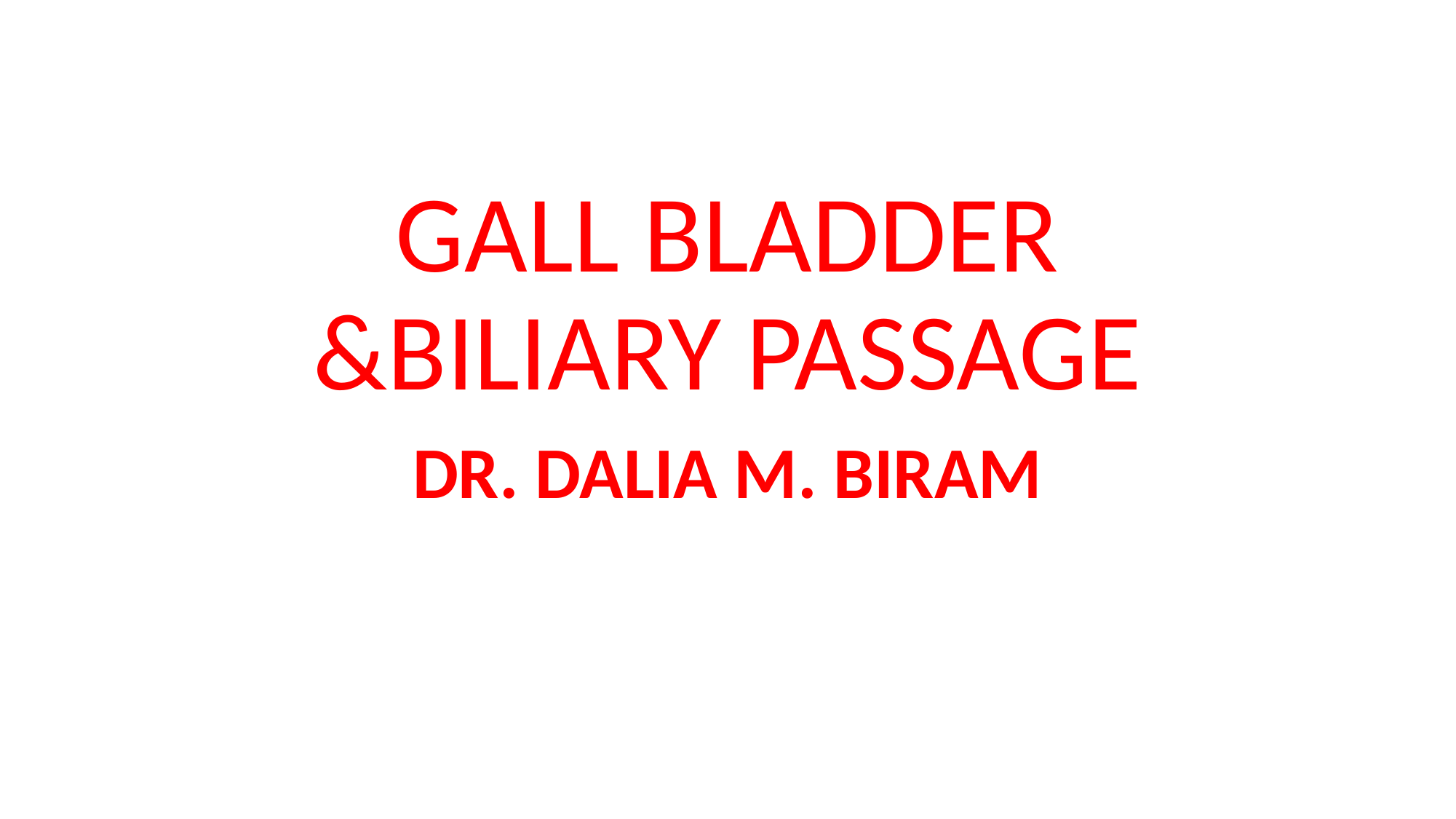

# GALL BLADDER &BILIARY PASSAGE
DR. DALIA M. BIRAM